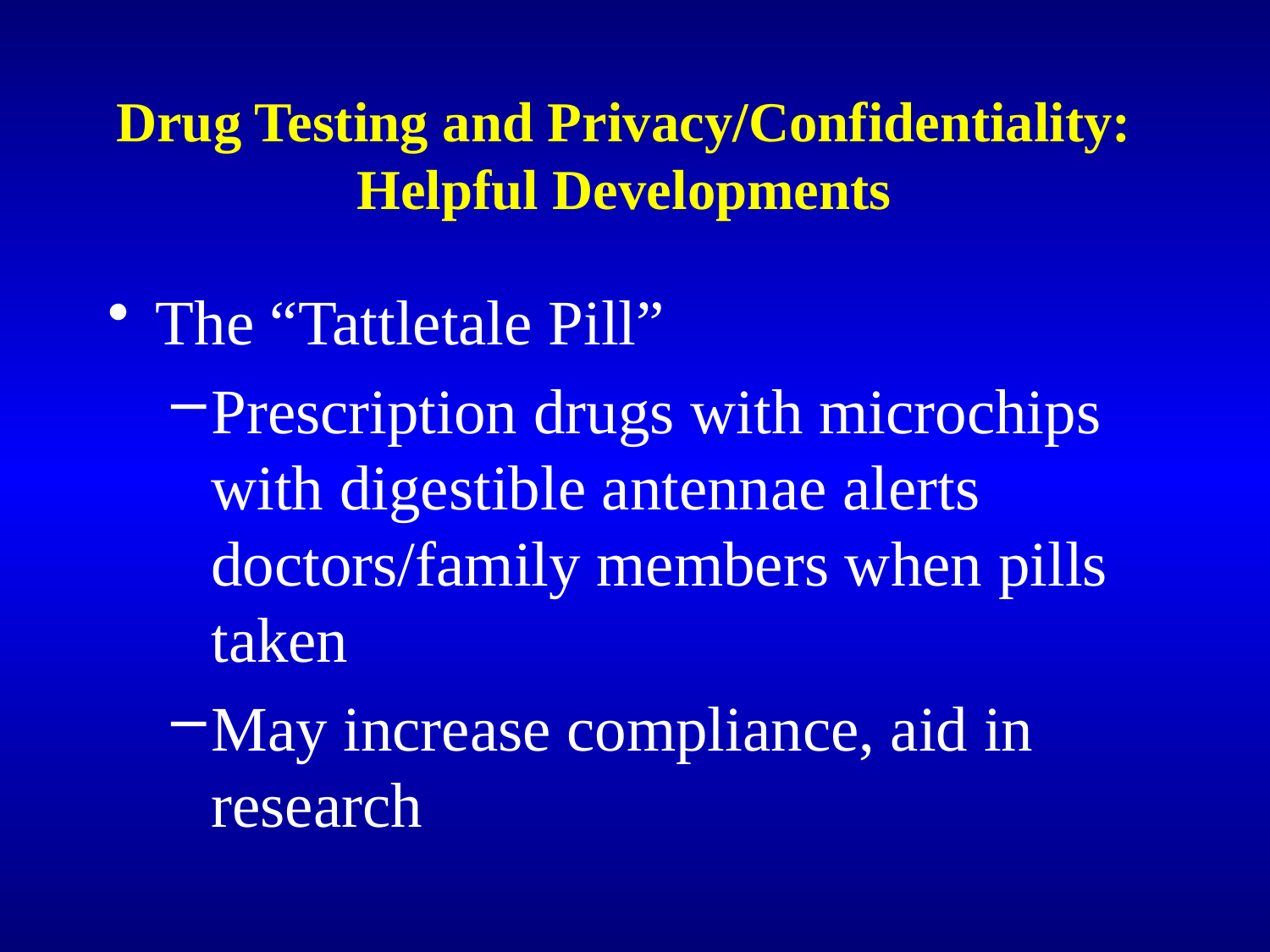

# Drug Testing and Privacy/Confidentiality: Helpful Developments
The “Tattletale Pill”
Prescription drugs with microchips with digestible antennae alerts doctors/family members when pills taken
May increase compliance, aid in research